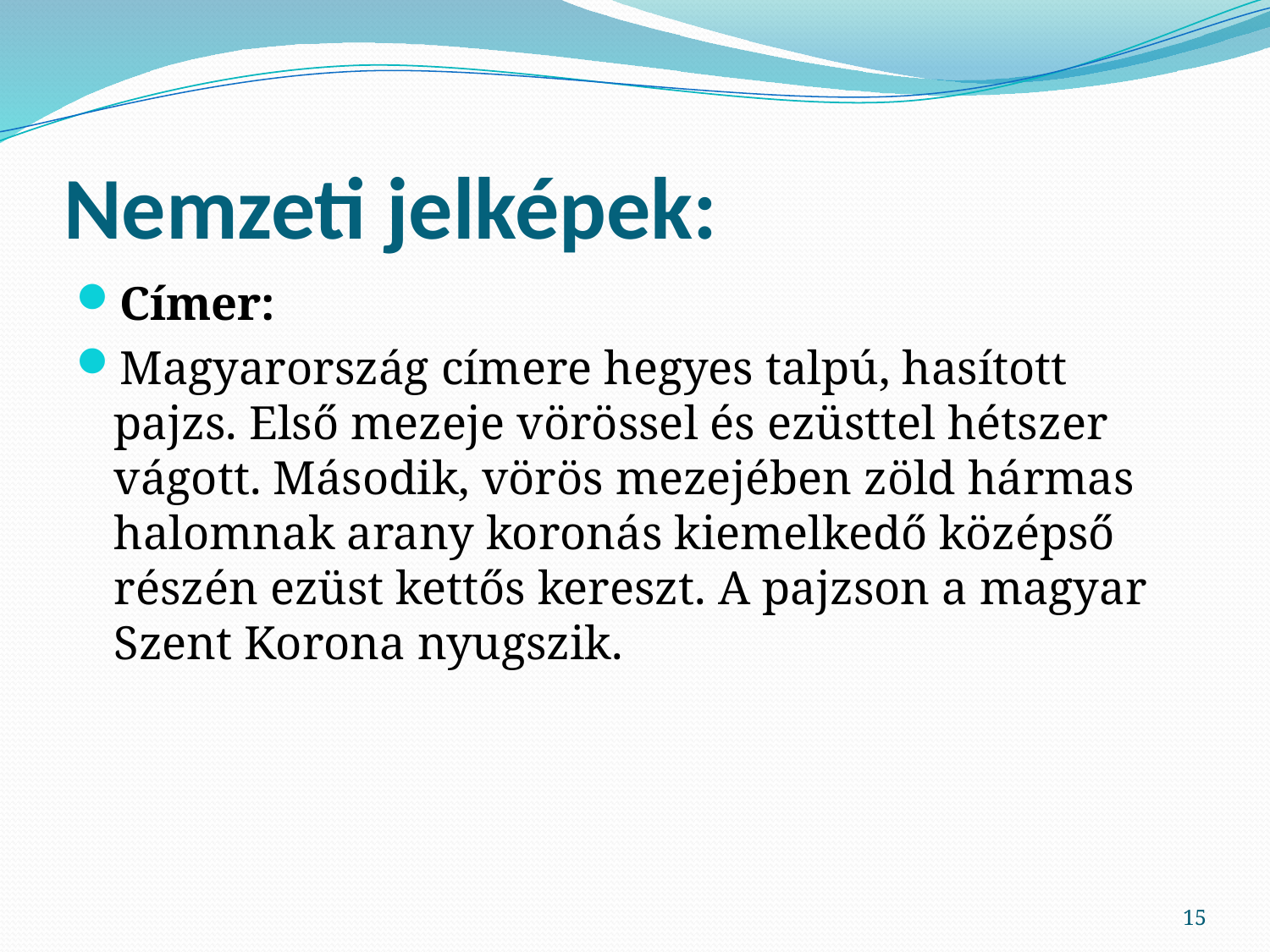

# Nemzeti jelképek:
Címer:
Magyarország címere hegyes talpú, hasított pajzs. Első mezeje vörössel és ezüsttel hétszer vágott. Második, vörös mezejében zöld hármas halomnak arany koronás kiemelkedő középső részén ezüst kettős kereszt. A pajzson a magyar Szent Korona nyugszik.

15